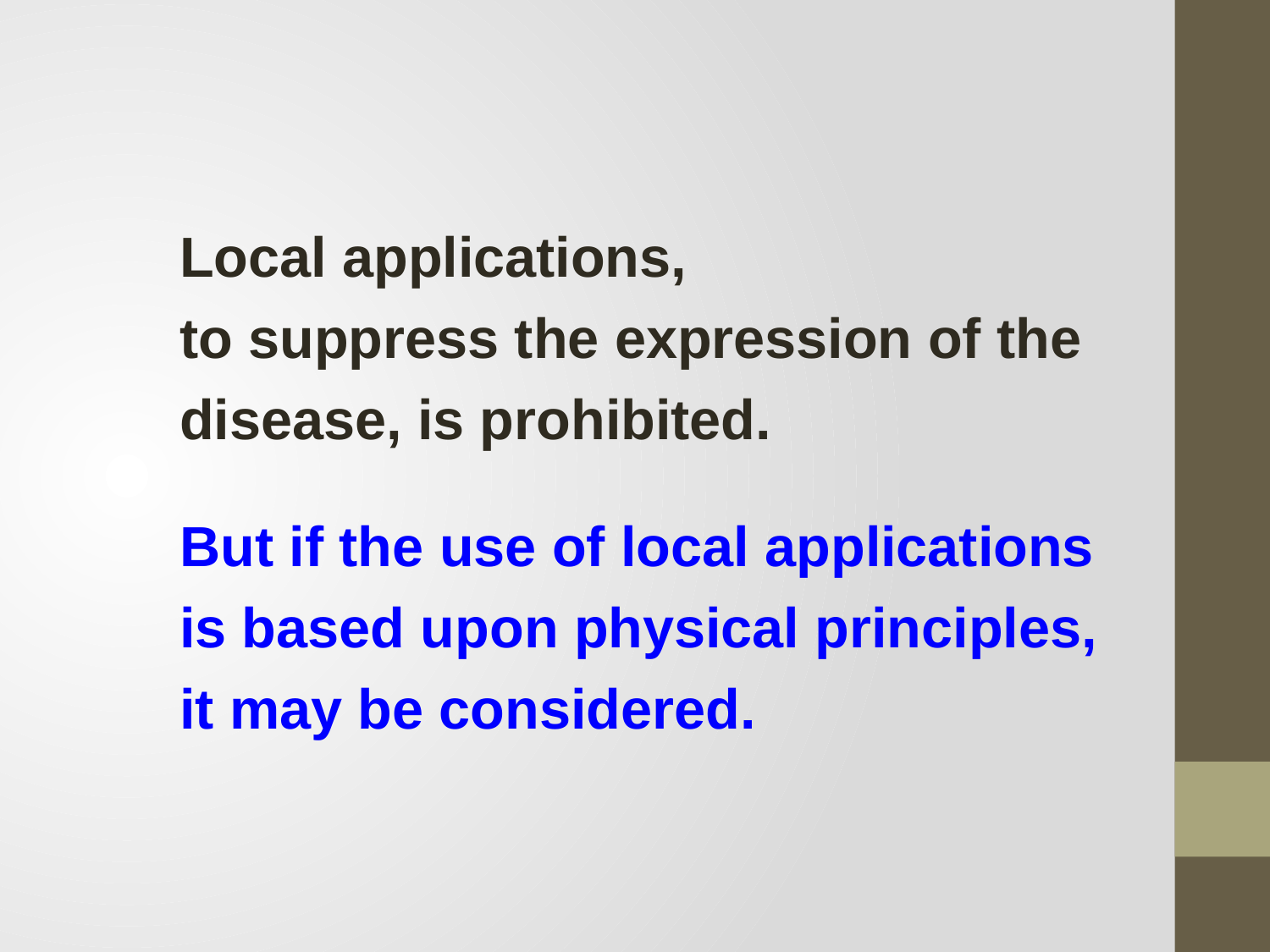

Local applications,
to suppress the expression of the disease, is prohibited.

But if the use of local applications is based upon physical principles, it may be considered.